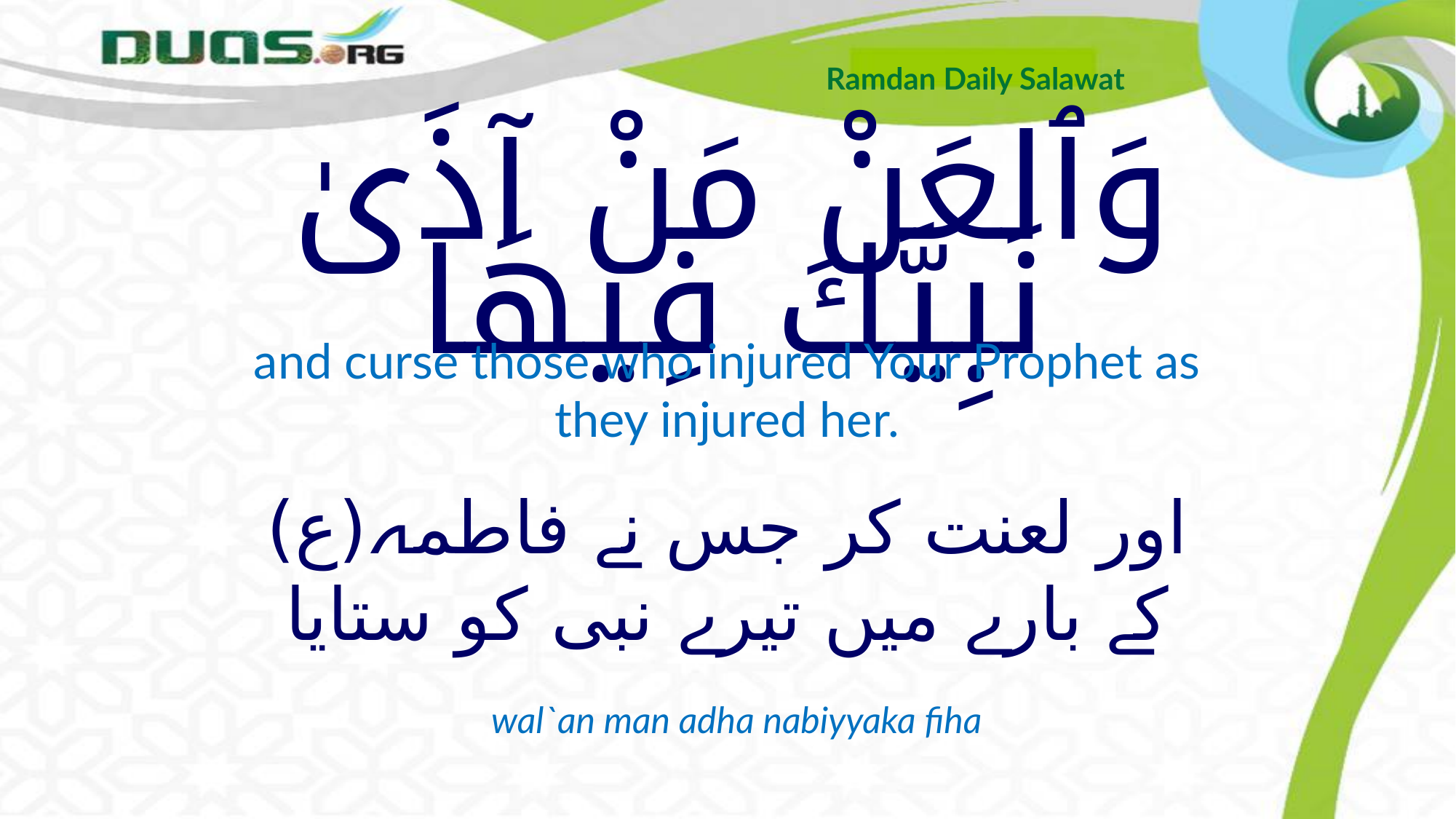

Ramdan Daily Salawat

# وَٱلعَنْ مَنْ آذَىٰ نَبِيَّكَ فِيهَا
and curse those who injured Your Prophet as they injured her.

اور لعنت کر جس نے فاطمہ(ع) کے بارے میں تیرے نبی کو ستایا
wal`an man adha nabiyyaka fiha